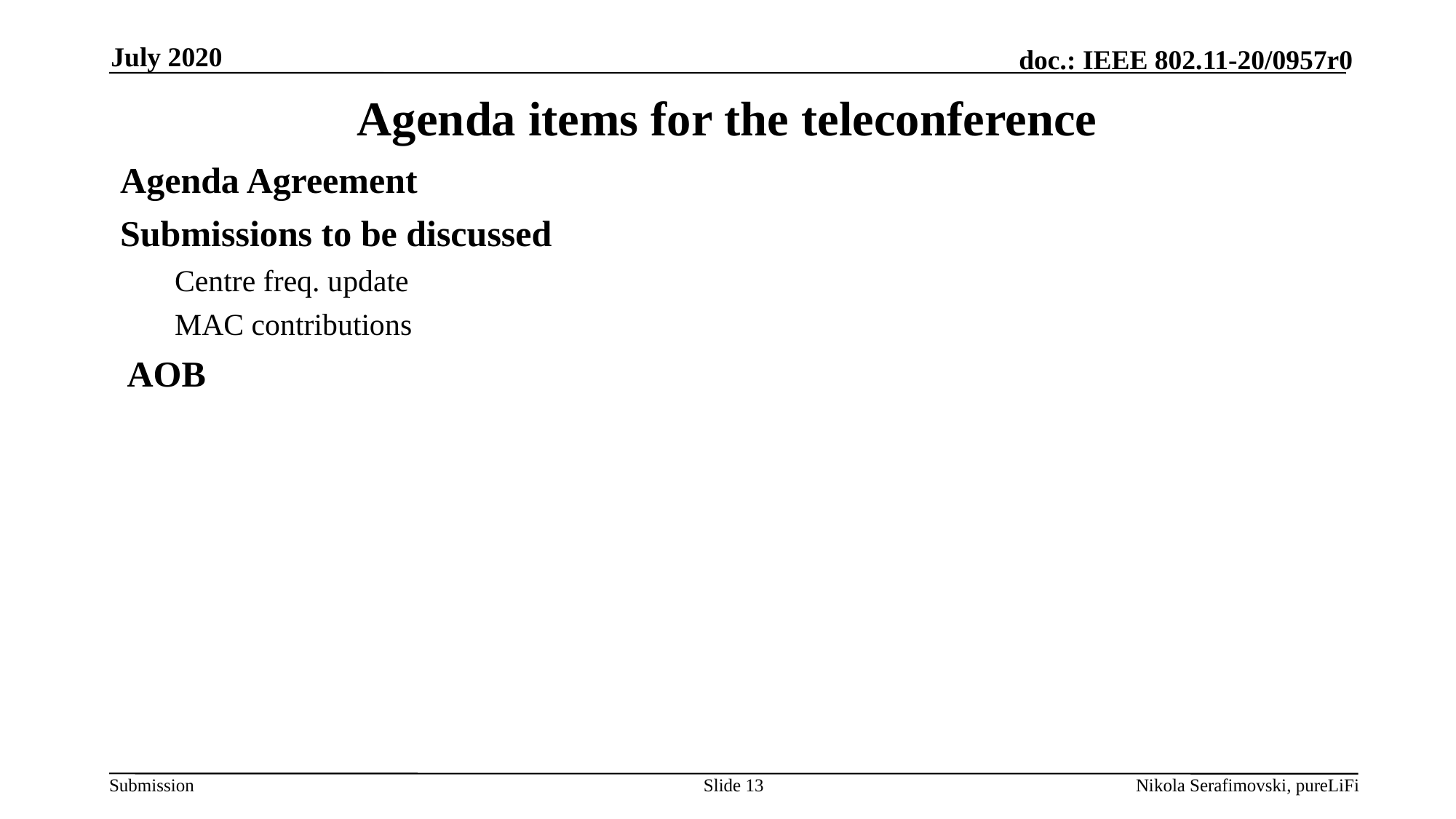

July 2020
# Agenda items for the teleconference
Agenda Agreement
Submissions to be discussed
Centre freq. update
MAC contributions
AOB

Slide 13
Nikola Serafimovski, pureLiFi